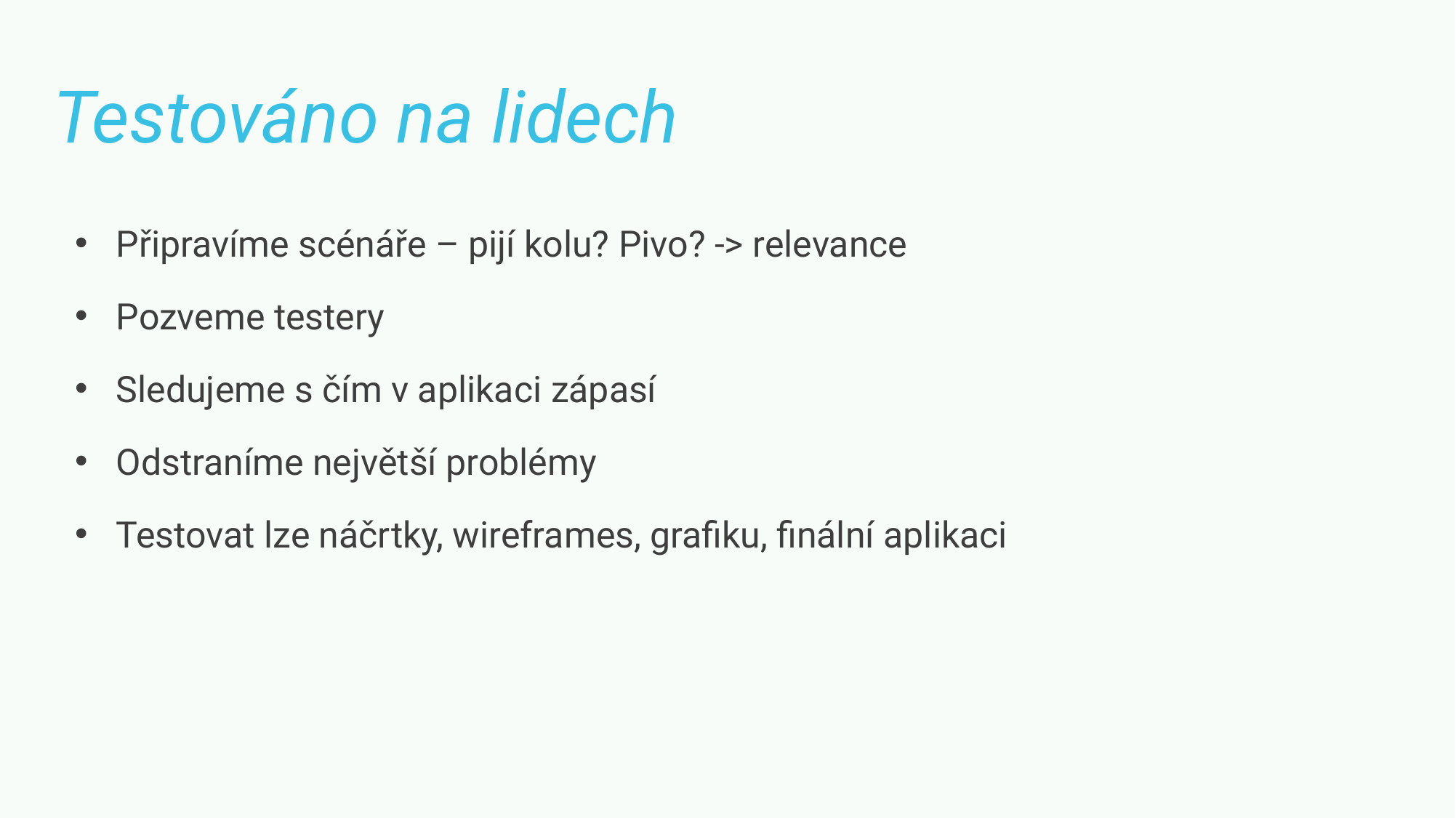

# Testováno na lidech
Připravíme scénáře – pijí kolu? Pivo? -> relevance
Pozveme testery
Sledujeme s čím v aplikaci zápasí
Odstraníme největší problémy
Testovat lze náčrtky, wireframes, grafiku, finální aplikaci